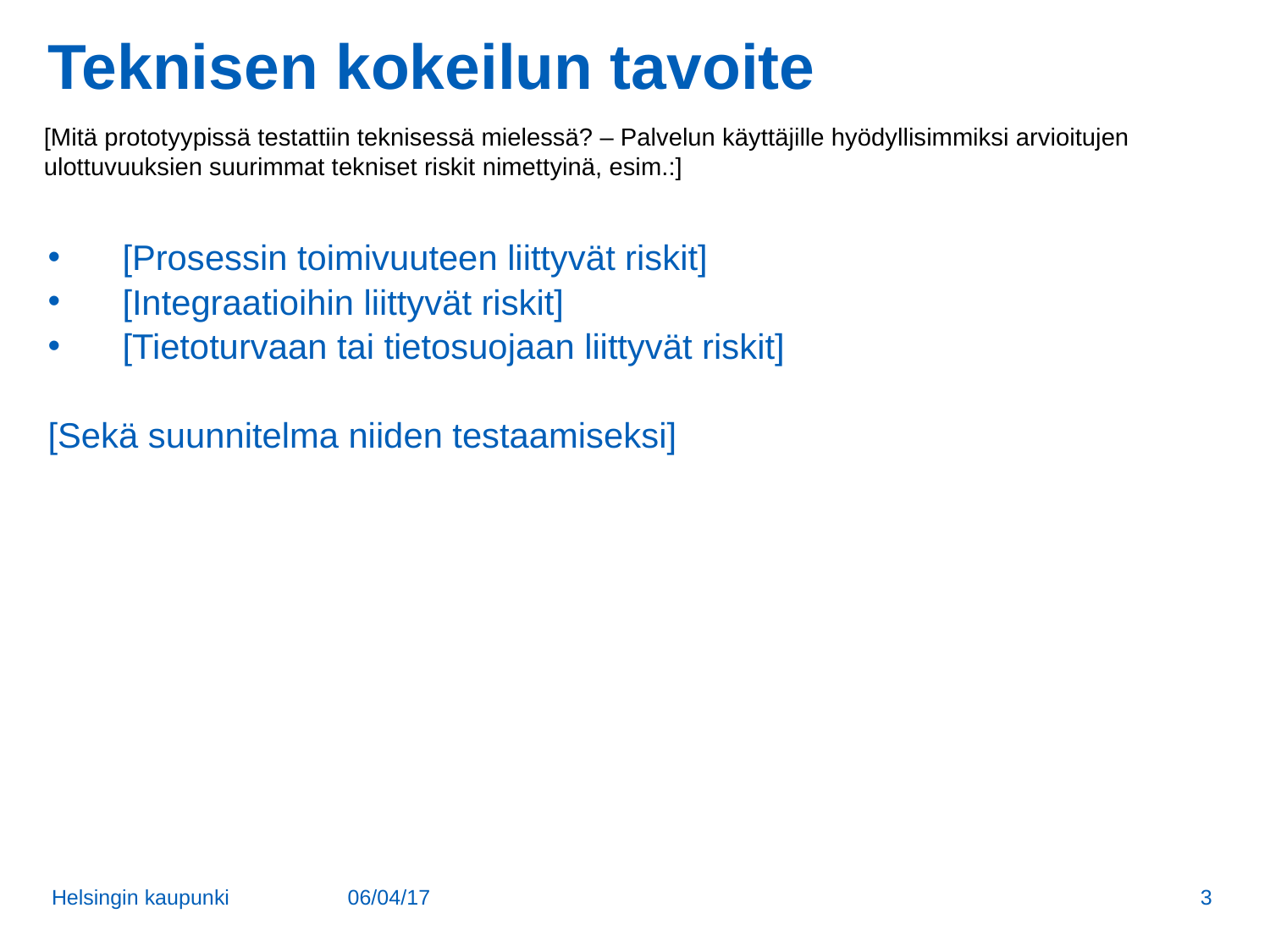

# Teknisen kokeilun tavoite
[Mitä prototyypissä testattiin teknisessä mielessä? – Palvelun käyttäjille hyödyllisimmiksi arvioitujen ulottuvuuksien suurimmat tekniset riskit nimettyinä, esim.:]
[Prosessin toimivuuteen liittyvät riskit]
[Integraatioihin liittyvät riskit]
[Tietoturvaan tai tietosuojaan liittyvät riskit]

[Sekä suunnitelma niiden testaamiseksi]

Helsingin kaupunki
06/04/17
3